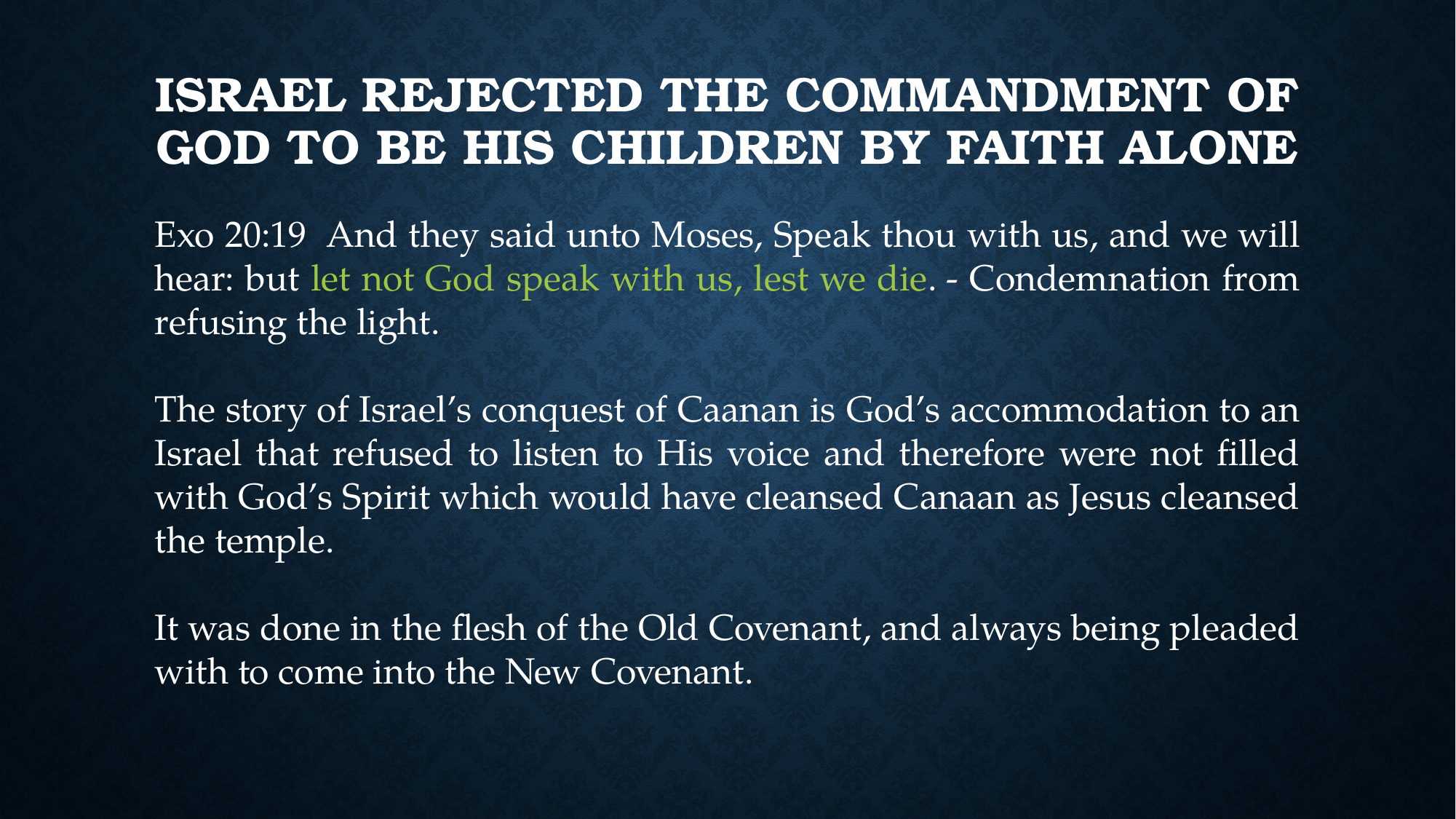

# Israel Rejected the Commandment of God to Be His Children by Faith Alone
Exo 20:19  And they said unto Moses, Speak thou with us, and we will hear: but let not God speak with us, lest we die. - Condemnation from refusing the light.

The story of Israel’s conquest of Caanan is God’s accommodation to an Israel that refused to listen to His voice and therefore were not filled with God’s Spirit which would have cleansed Canaan as Jesus cleansed the temple.

It was done in the flesh of the Old Covenant, and always being pleaded with to come into the New Covenant.